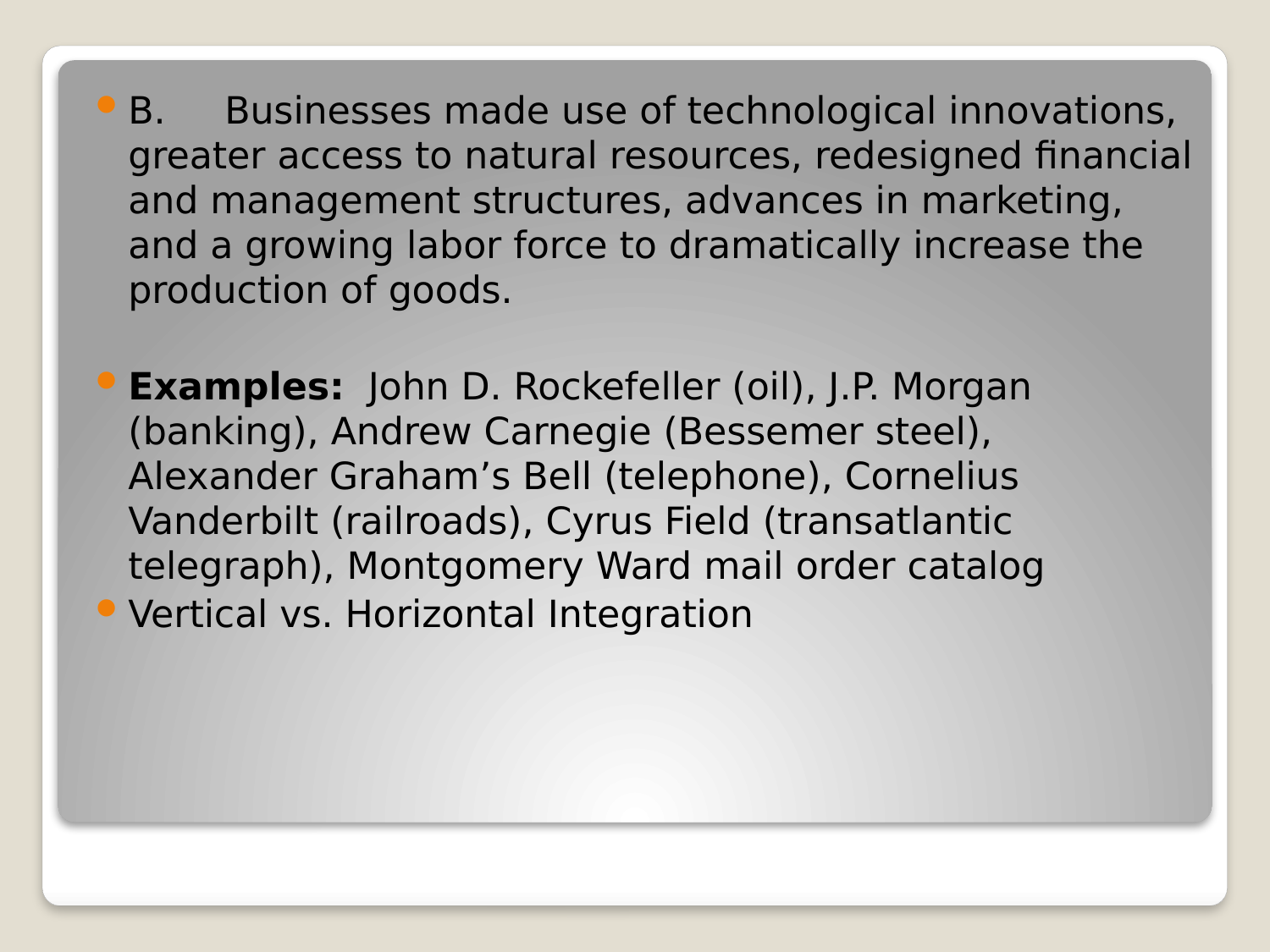

B. 	Businesses made use of technological innovations, greater access to natural resources, redesigned financial and management structures, advances in marketing, and a growing labor force to dramatically increase the production of goods.

Examples:  John D. Rockefeller (oil), J.P. Morgan (banking), Andrew Carnegie (Bessemer steel), Alexander Graham’s Bell (telephone), Cornelius Vanderbilt (railroads), Cyrus Field (transatlantic telegraph), Montgomery Ward mail order catalog
Vertical vs. Horizontal Integration

#